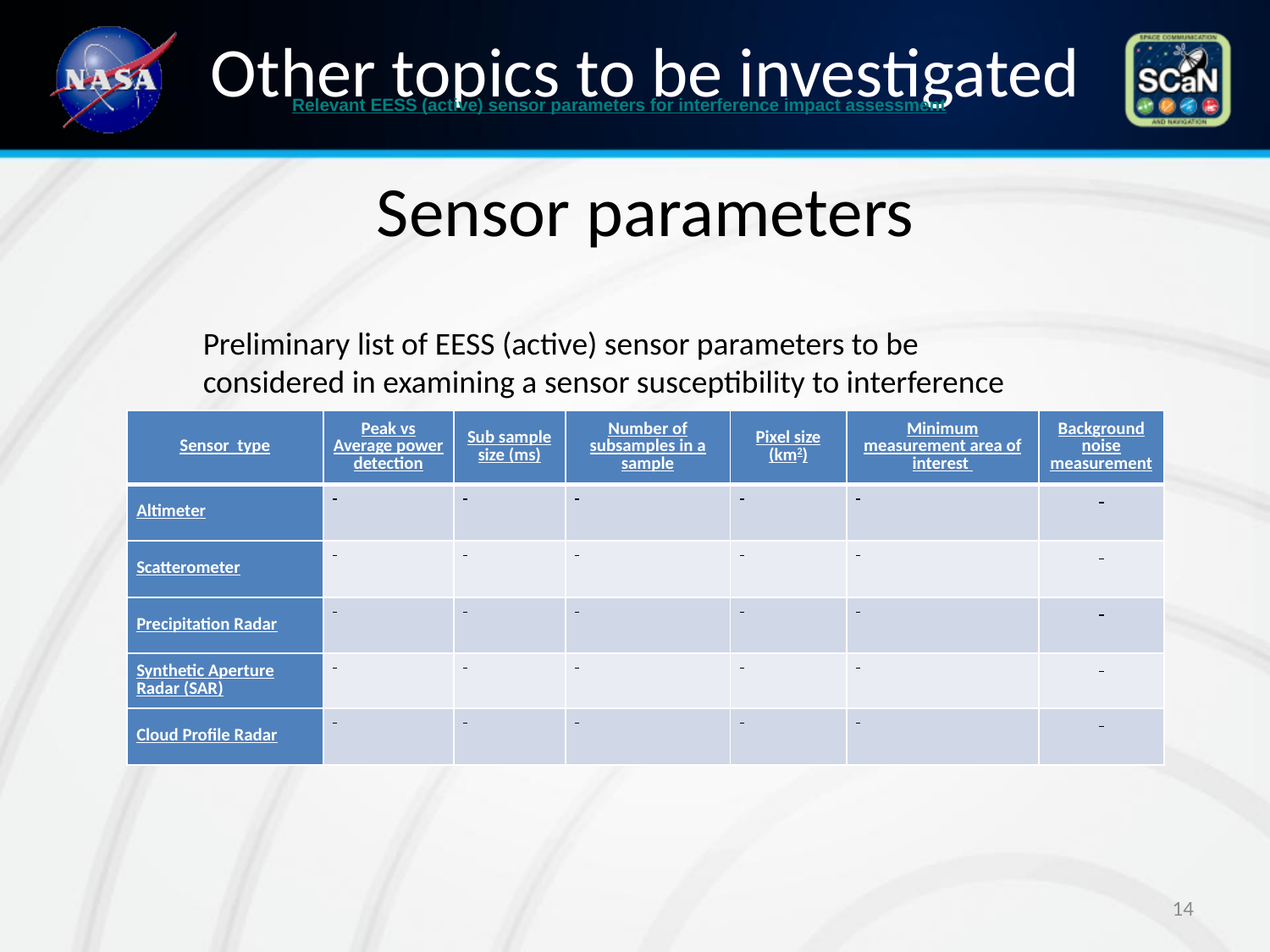

# Other topics to be investigated
Relevant EESS (active) sensor parameters for interference impact assessment
Sensor parameters
Preliminary list of EESS (active) sensor parameters to be considered in examining a sensor susceptibility to interference
| Sensor type | Peak vs Average power detection | Sub sample size (ms) | Number of subsamples in a sample | Pixel size (km2) | Minimum measurement area of interest | Background noise measurement |
| --- | --- | --- | --- | --- | --- | --- |
| Altimeter |  |  |  |  |  |  |
| Scatterometer |  |  |  |  |  |  |
| Precipitation Radar |  |  |  |  |  |  |
| Synthetic Aperture Radar (SAR) |  |  |  |  |  |  |
| Cloud Profile Radar |  |  |  |  |  |  |
14